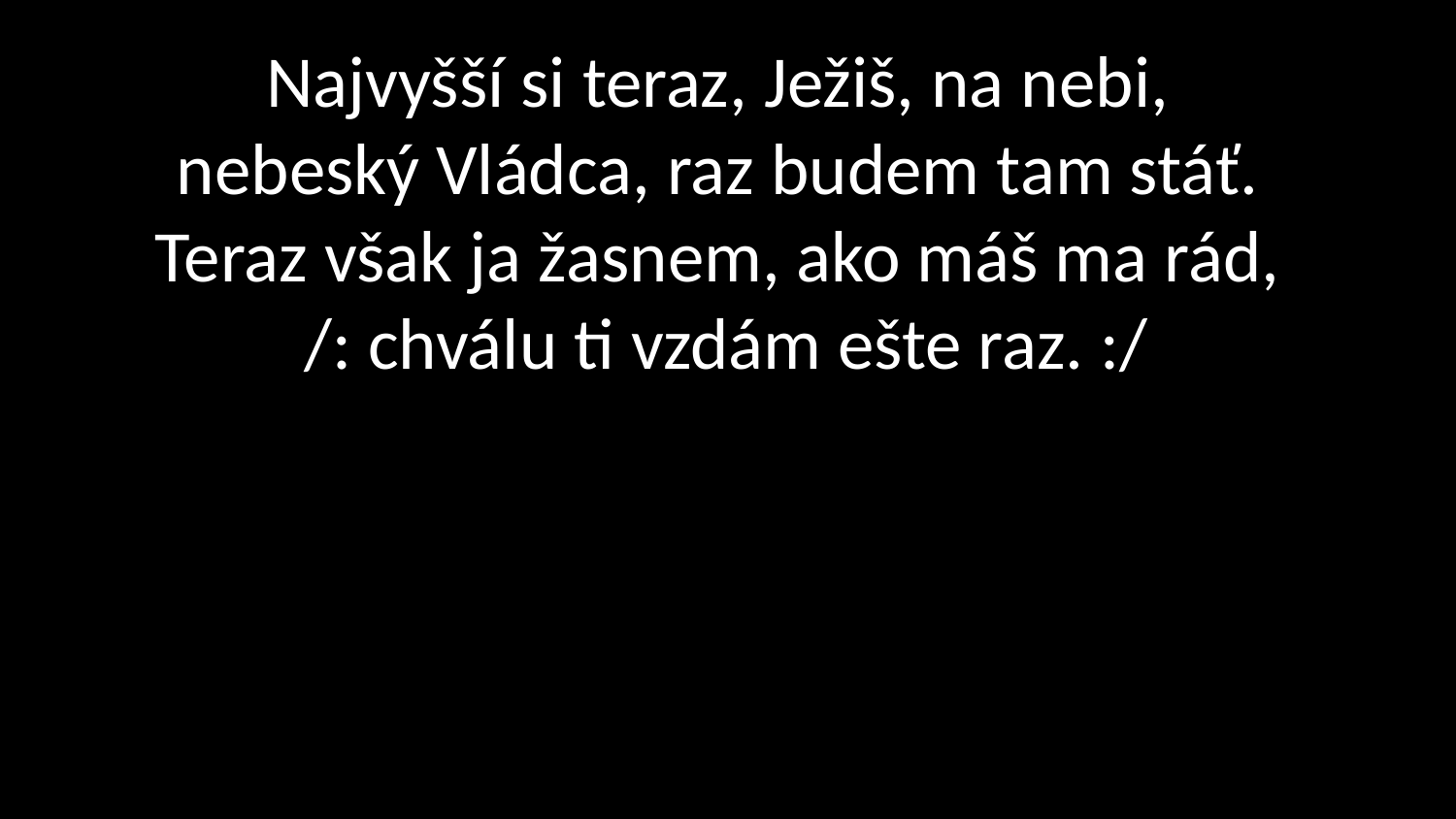

# Najvyšší si teraz, Ježiš, na nebi, nebeský Vládca, raz budem tam stáť. Teraz však ja žasnem, ako máš ma rád, /: chválu ti vzdám ešte raz. :/